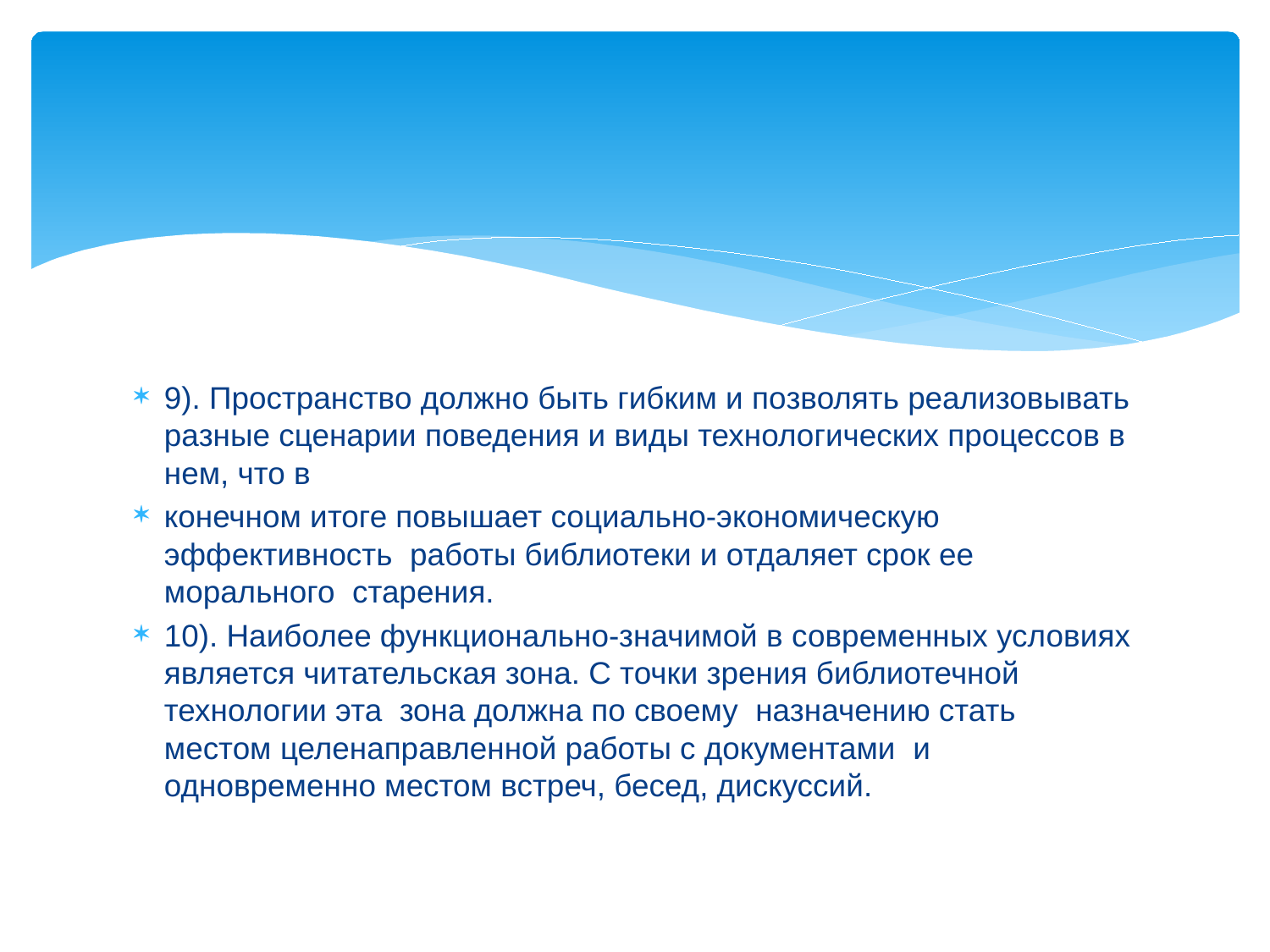

#
9). Пространство должно быть гибким и позволять реализовывать разные сценарии поведения и виды технологических процессов в нем, что в
конечном итоге повышает социально-экономическую эффективность  работы библиотеки и отдаляет срок ее морального  старения.
10). Наиболее функционально-значимой в современных условиях является читательская зона. С точки зрения библиотечной технологии эта  зона должна по своему  назначению стать  местом целенаправленной работы с документами  и  одновременно местом встреч, бесед, дискуссий.